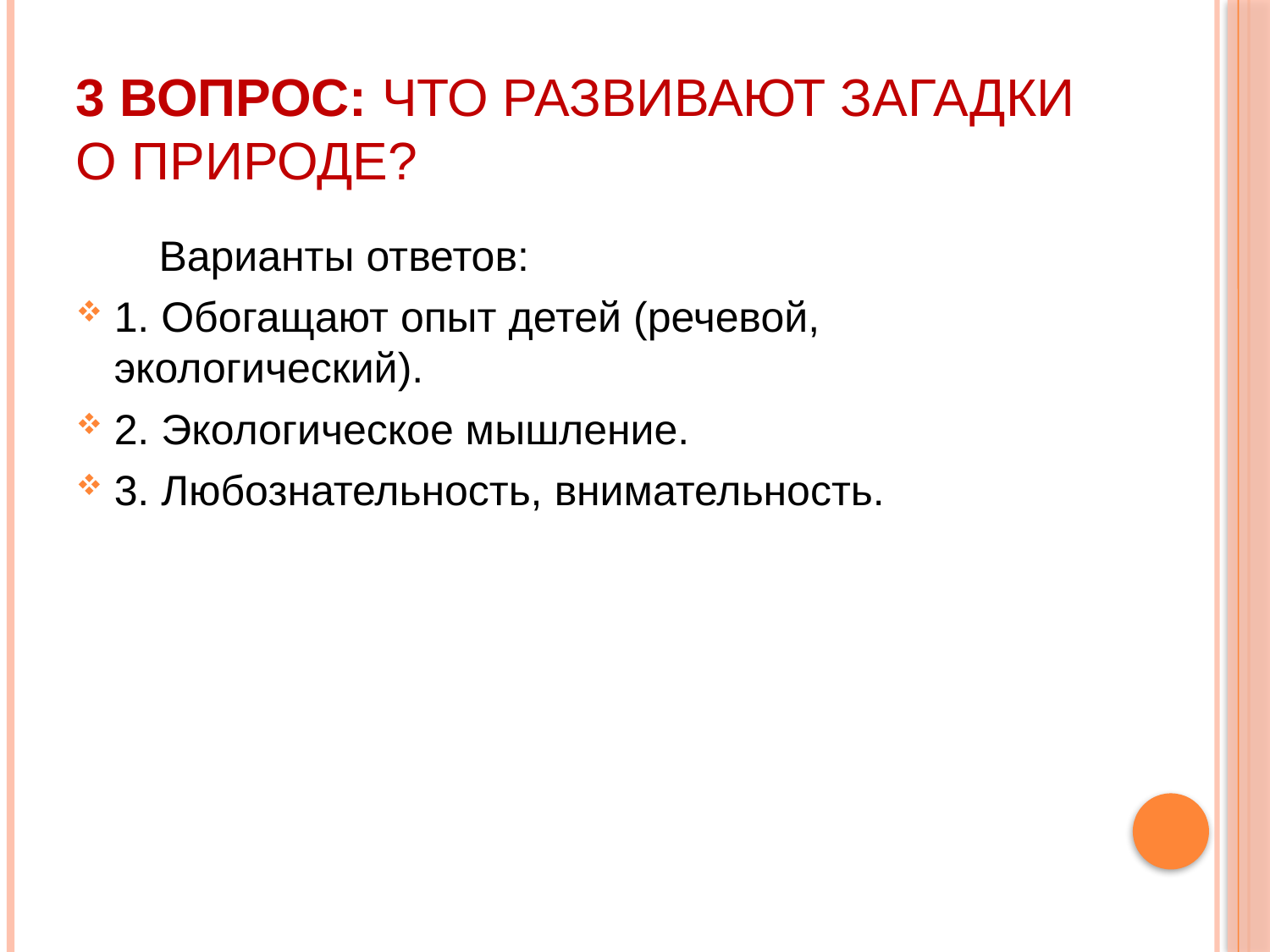

# 3 Вопрос: Что развивают загадки о природе?
       Варианты ответов:
1. Обогащают опыт детей (речевой, экологический).
2. Экологическое мышление.
3. Любознательность, внимательность.